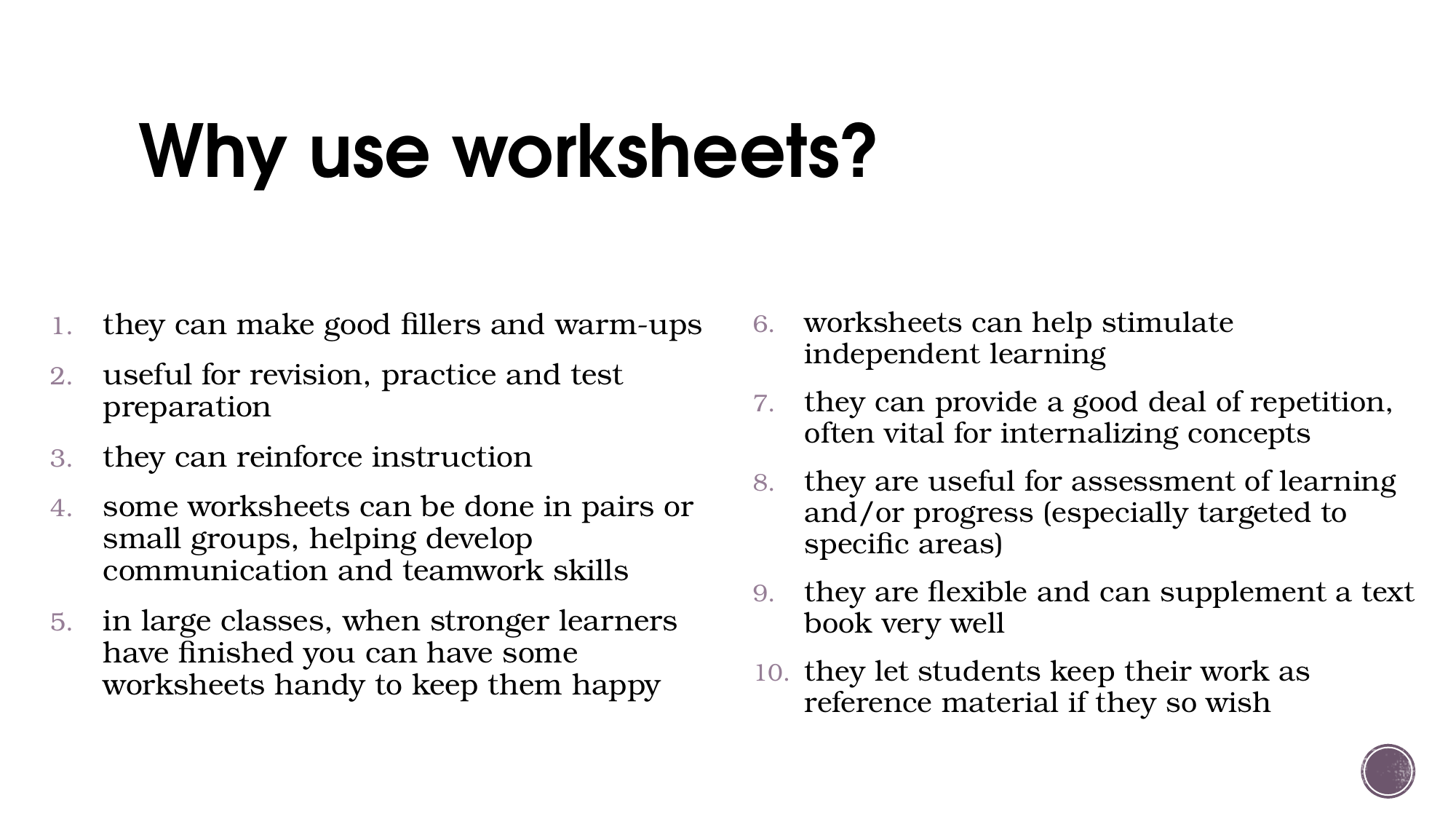

# Why use worksheets?

they can make good fillers and warm-ups
useful for revision, practice and test preparation
they can reinforce instruction
some worksheets can be done in pairs or small groups, helping develop communication and teamwork skills
in large classes, when stronger learners have finished you can have some worksheets handy to keep them happy

worksheets can help stimulate independent learning
they can provide a good deal of repetition, often vital for internalizing concepts
they are useful for assessment of learning and/or progress (especially targeted to specific areas)
they are flexible and can supplement a text book very well
they let students keep their work as reference material if they so wish